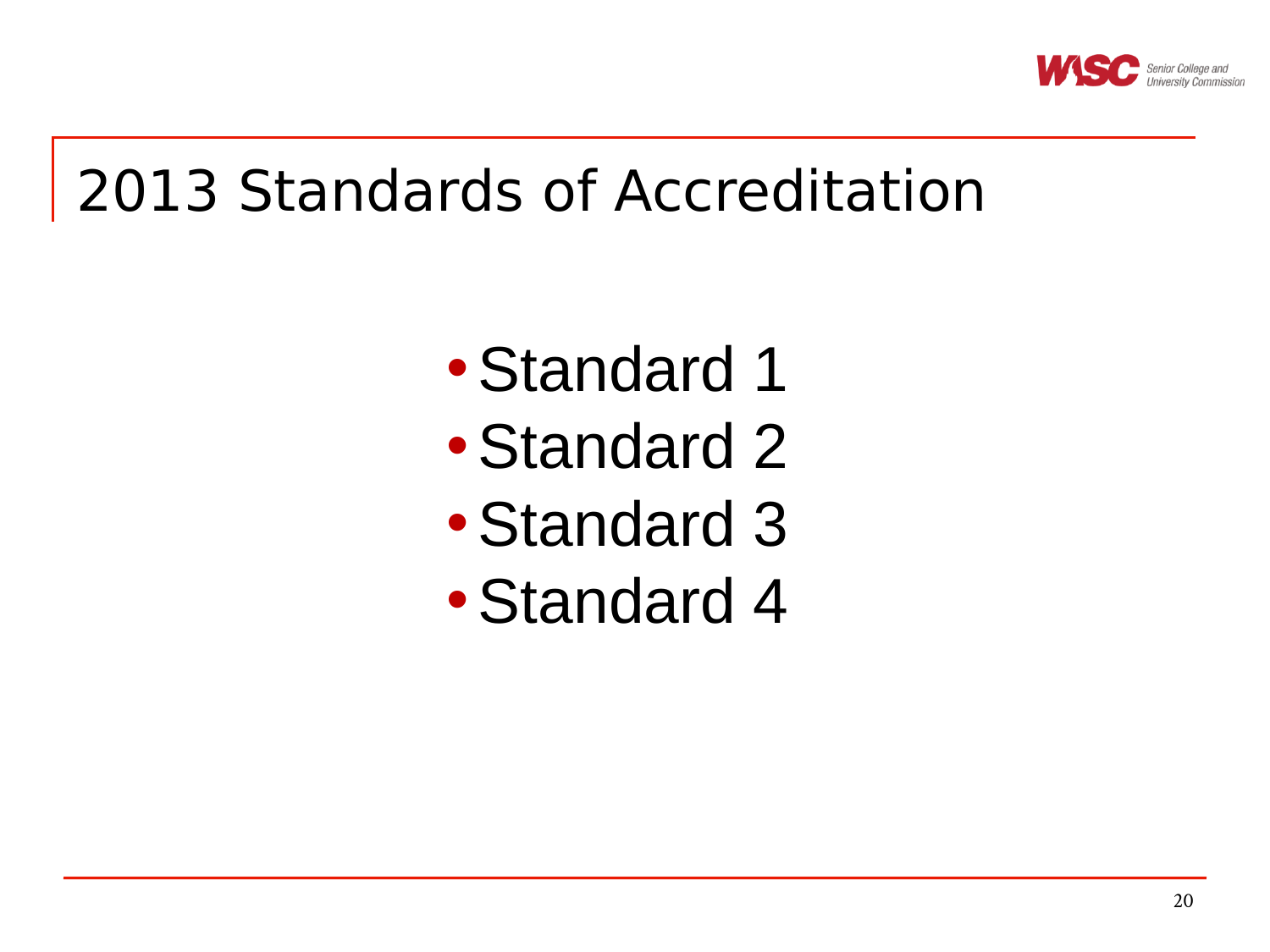

# 2013 Standards of Accreditation

Standard 1
Standard 2
Standard 3
Standard 4

20